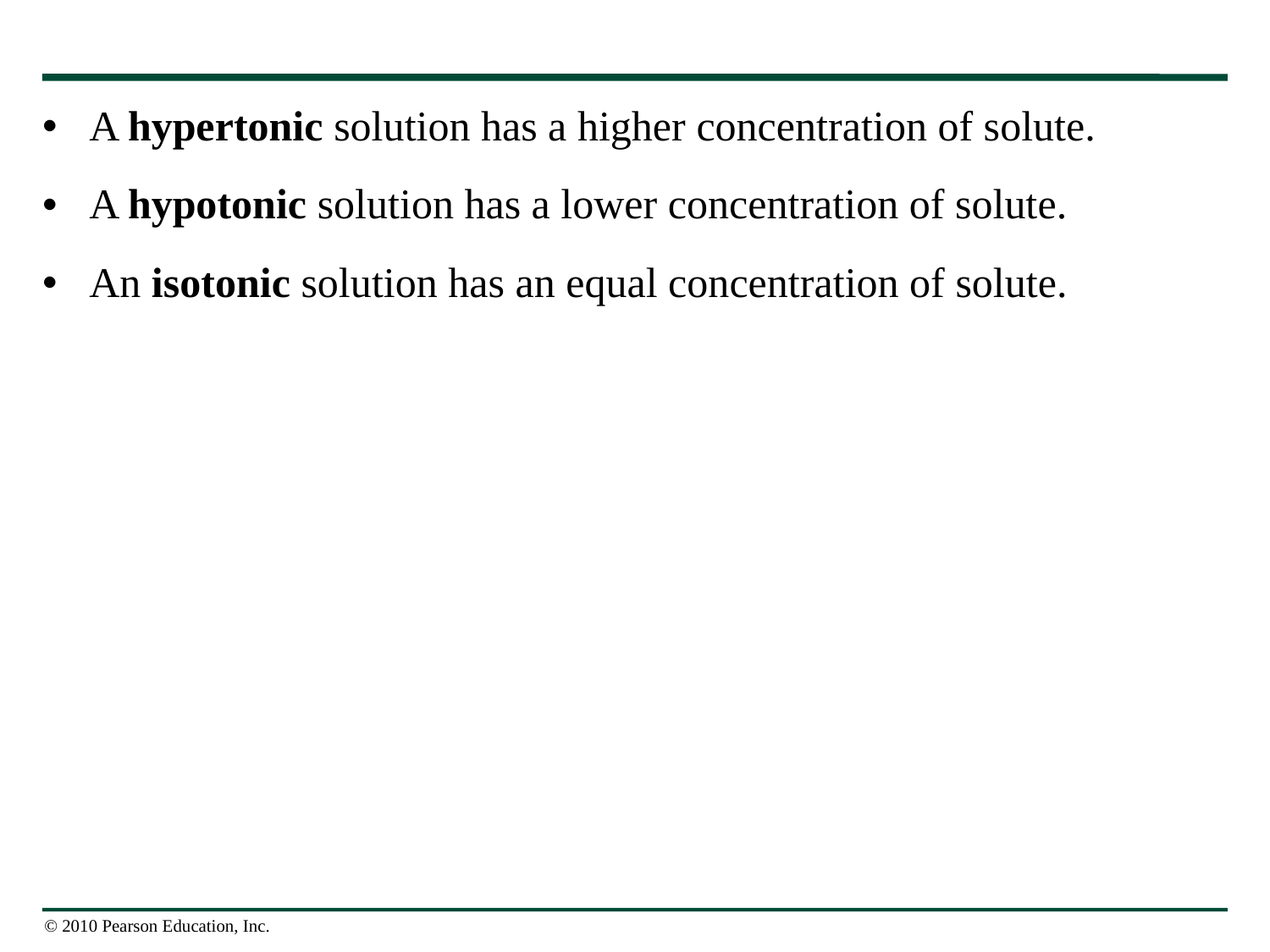

A hypertonic solution has a higher concentration of solute.
A hypotonic solution has a lower concentration of solute.
An isotonic solution has an equal concentration of solute.